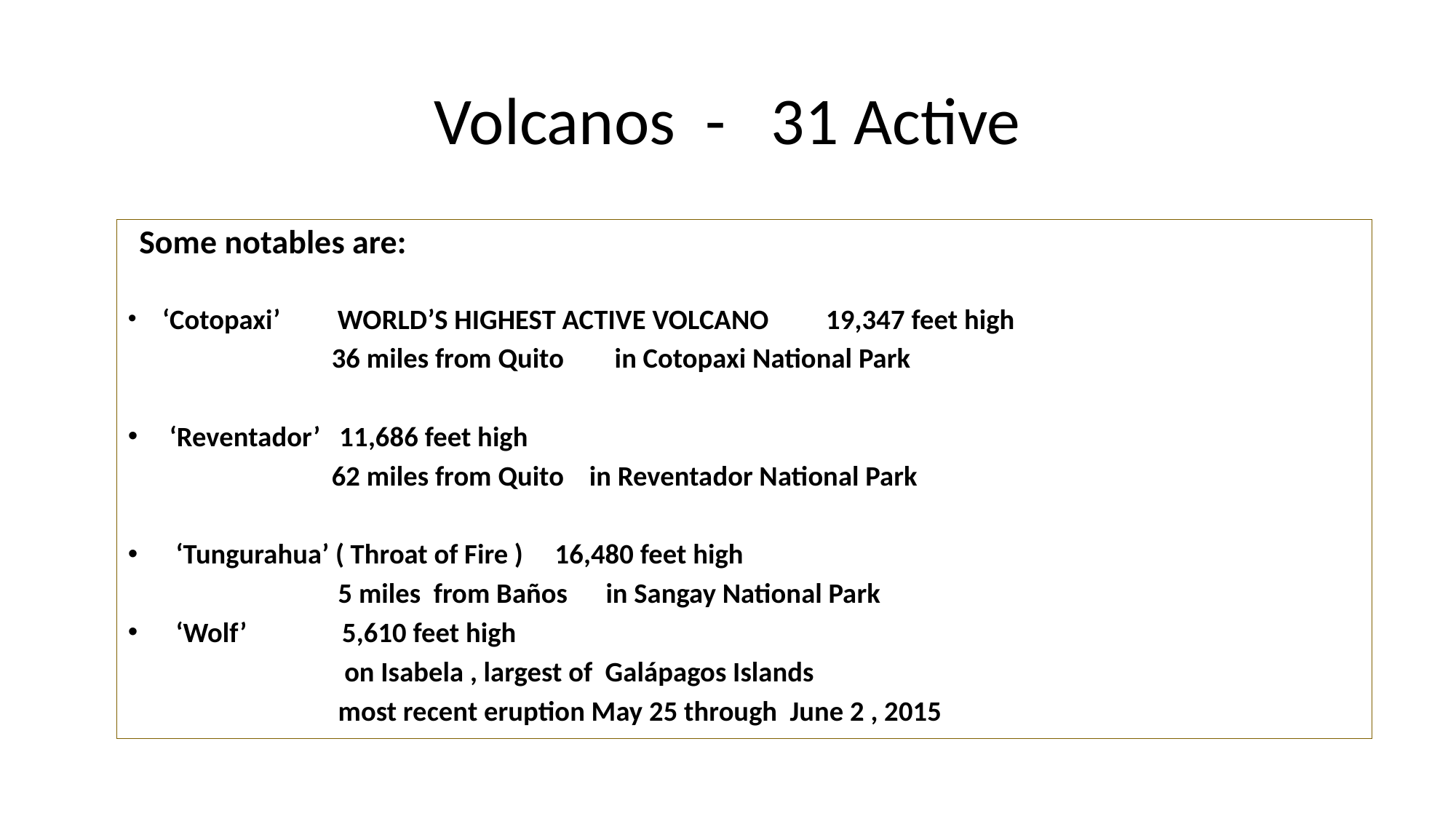

# Volcanos  -   31 Active
  Some notables are:

 ‘Cotopaxi’         WORLD’S HIGHEST ACTIVE VOLCANO         19,347 feet high
                                36 miles from Quito        in Cotopaxi National Park

  ‘Reventador’   11,686 feet high
                                62 miles from Quito    in Reventador National Park

   ‘Tungurahua’ ( Throat of Fire )     16,480 feet high
                                 5 miles  from Baños      in Sangay National Park
   ‘Wolf’               5,610 feet high
                                  on Isabela , largest of  Galápagos Islands
                                 most recent eruption May 25 through  June 2 , 2015